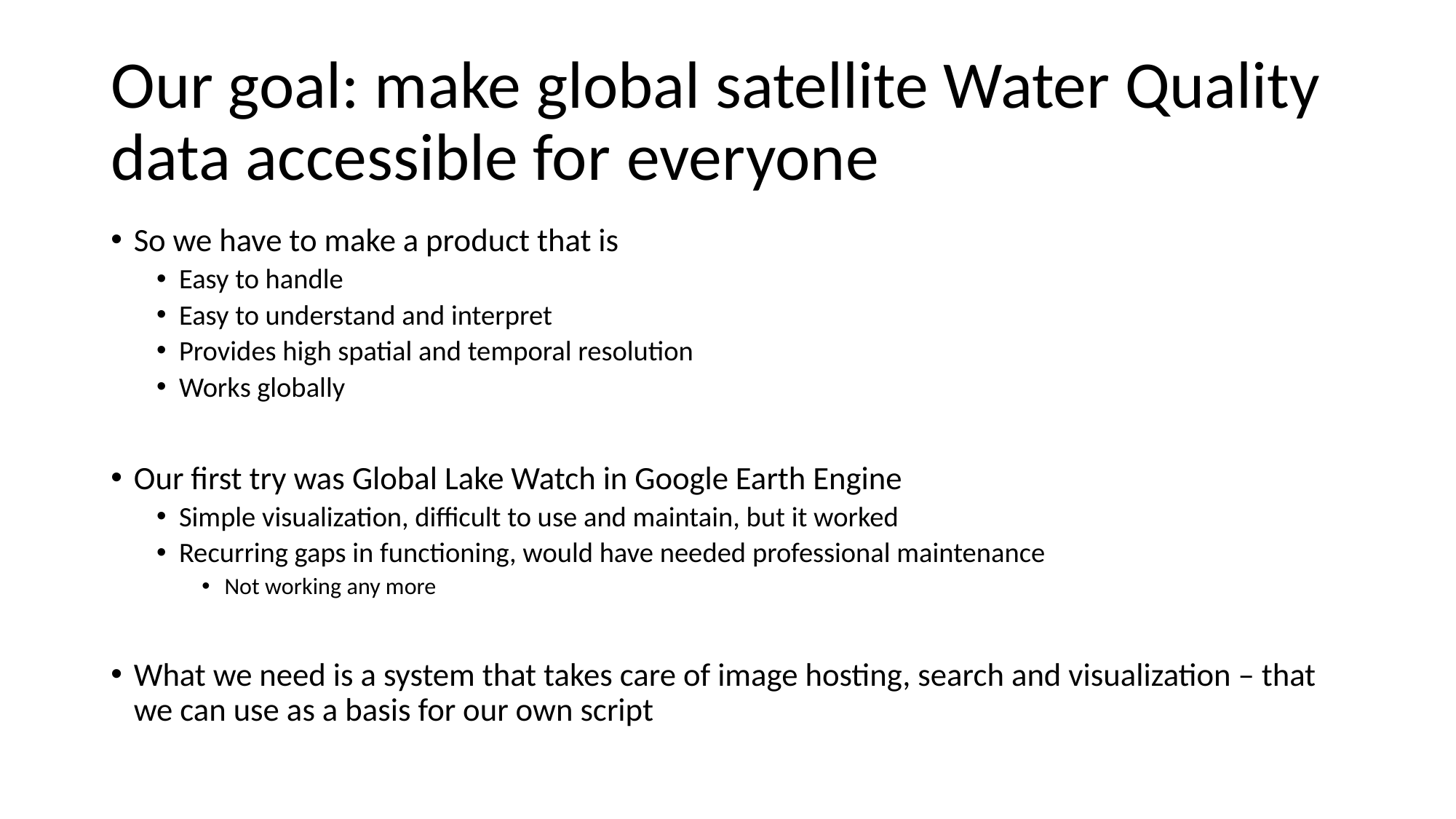

# Our goal: make global satellite Water Quality data accessible for everyone
So we have to make a product that is
Easy to handle
Easy to understand and interpret
Provides high spatial and temporal resolution
Works globally

Our first try was Global Lake Watch in Google Earth Engine
Simple visualization, difficult to use and maintain, but it worked
Recurring gaps in functioning, would have needed professional maintenance
Not working any more

What we need is a system that takes care of image hosting, search and visualization – that we can use as a basis for our own script